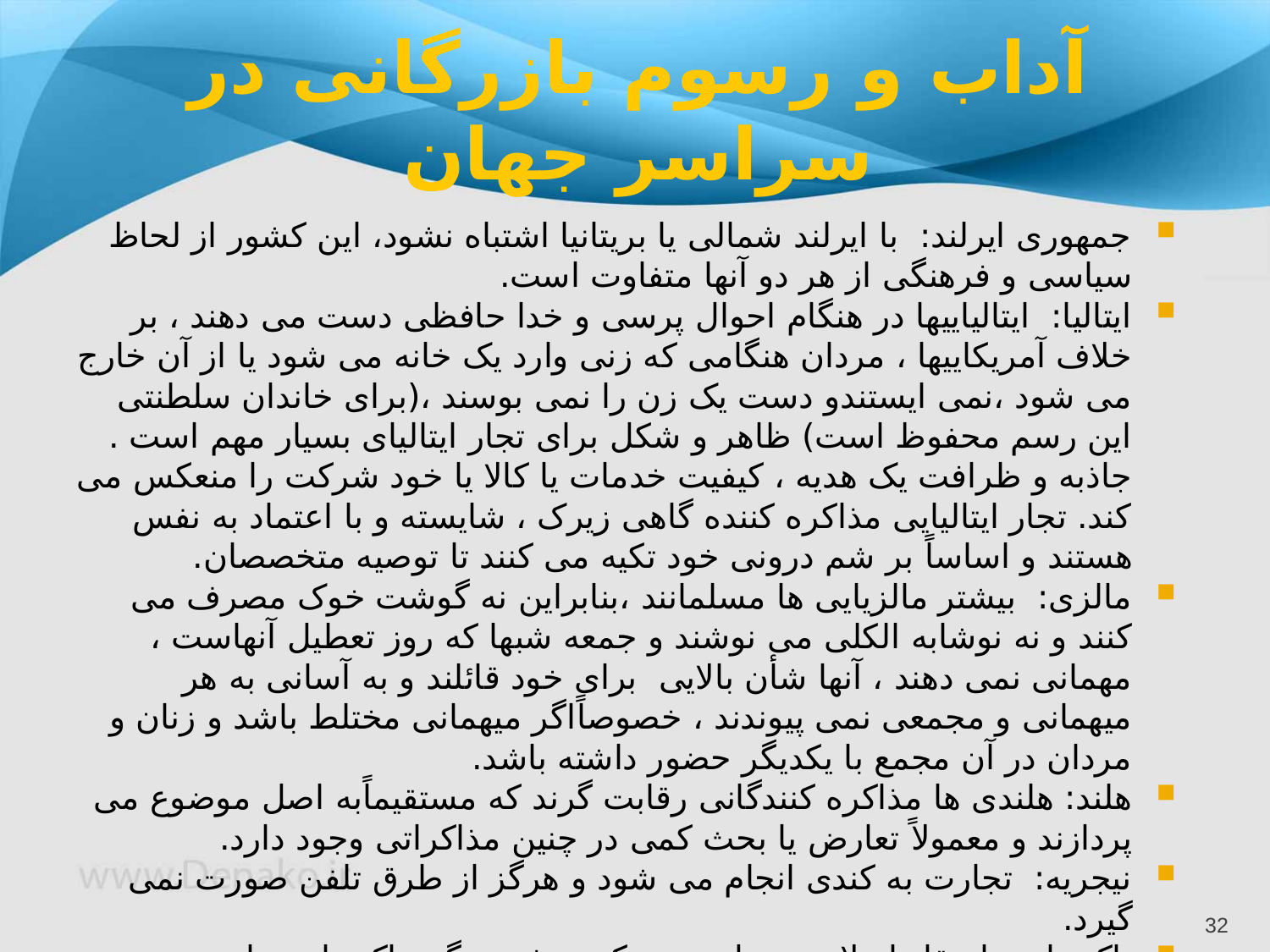

# آداب و رسوم بازرگانی در سراسر جهان
جمهوری ایرلند:  با ایرلند شمالی یا بریتانیا اشتباه نشود، این کشور از لحاظ سیاسی و فرهنگی از هر دو آنها متفاوت است.
ایتالیا:  ایتالیاییها در هنگام احوال پرسی و خدا حافظی دست می دهند ، بر خلاف آمریکاییها ، مردان هنگامی که زنی وارد یک خانه می شود یا از آن خارج می شود ،نمی ایستندو دست یک زن را نمی بوسند ،(برای خاندان سلطنتی این رسم محفوظ است) ظاهر و شکل برای تجار ایتالیای بسیار مهم است . جاذبه و ظرافت یک هدیه ، کیفیت خدمات یا کالا یا خود شرکت را منعکس می کند. تجار ایتالیایی مذاکره کننده گاهی زیرک ، شایسته و با اعتماد به نفس هستند و اساساً بر شم درونی خود تکیه می کنند تا توصیه متخصصان.
مالزی:  بیشتر مالزیایی ها مسلمانند ،بنابراین نه گوشت خوک مصرف می کنند و نه نوشابه الکلی می نوشند و جمعه شبها که روز تعطیل آنهاست ، مهمانی نمی دهند ، آنها شأن بالایی  برای خود قائلند و به آسانی به هر میهمانی و مجمعی نمی پیوندند ، خصوصاًاگر میهمانی مختلط باشد و زنان و مردان در آن مجمع با یکدیگر حضور داشته باشد.
هلند: هلندی ها مذاکره کنندگانی رقابت گرند که مستقیماًبه اصل موضوع می پردازند و معمولاً تعارض یا بحث کمی در چنین مذاکراتی وجود دارد.
نیجریه:  تجارت به کندی انجام می شود و هرگز از طرق تلفن صورت نمی گیرد.
پاکستان:  اعتقاد اسلامی عمل تعیین کننده ذر زندگی پاکستانی ها و همین طور کار و کسب آنها است. کشوری مرد سالار است و زنان احساس ناراحتی می کنند و حتی ممکن است از این کار امتناع ورزند.آنها از مصرف الکل، سیگار،و گوشت خوک اجتناب می ورزند یک فرد نباید هر گز بدون اجازه یک پاکستانی از او عکس بگیرد.

32